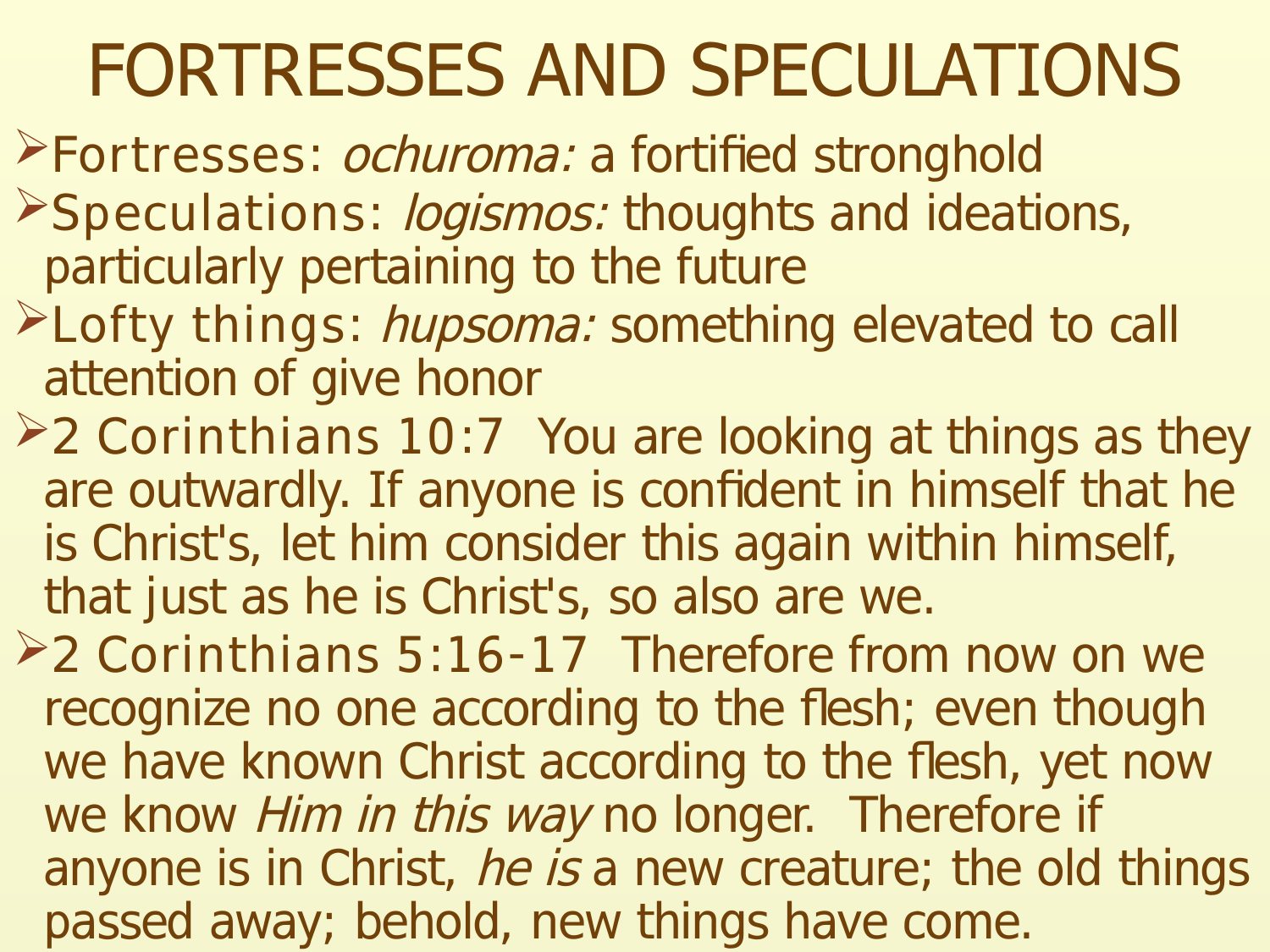

# FORTRESSES AND SPECULATIONS
Fortresses: ochuroma: a fortified stronghold
Speculations: logismos: thoughts and ideations, particularly pertaining to the future
Lofty things: hupsoma: something elevated to call attention of give honor
2 Corinthians 10:7  You are looking at things as they are outwardly. If anyone is confident in himself that he is Christ's, let him consider this again within himself, that just as he is Christ's, so also are we.
2 Corinthians 5:16-17  Therefore from now on we recognize no one according to the flesh; even though we have known Christ according to the flesh, yet now we know Him in this way no longer.  Therefore if anyone is in Christ, he is a new creature; the old things passed away; behold, new things have come.